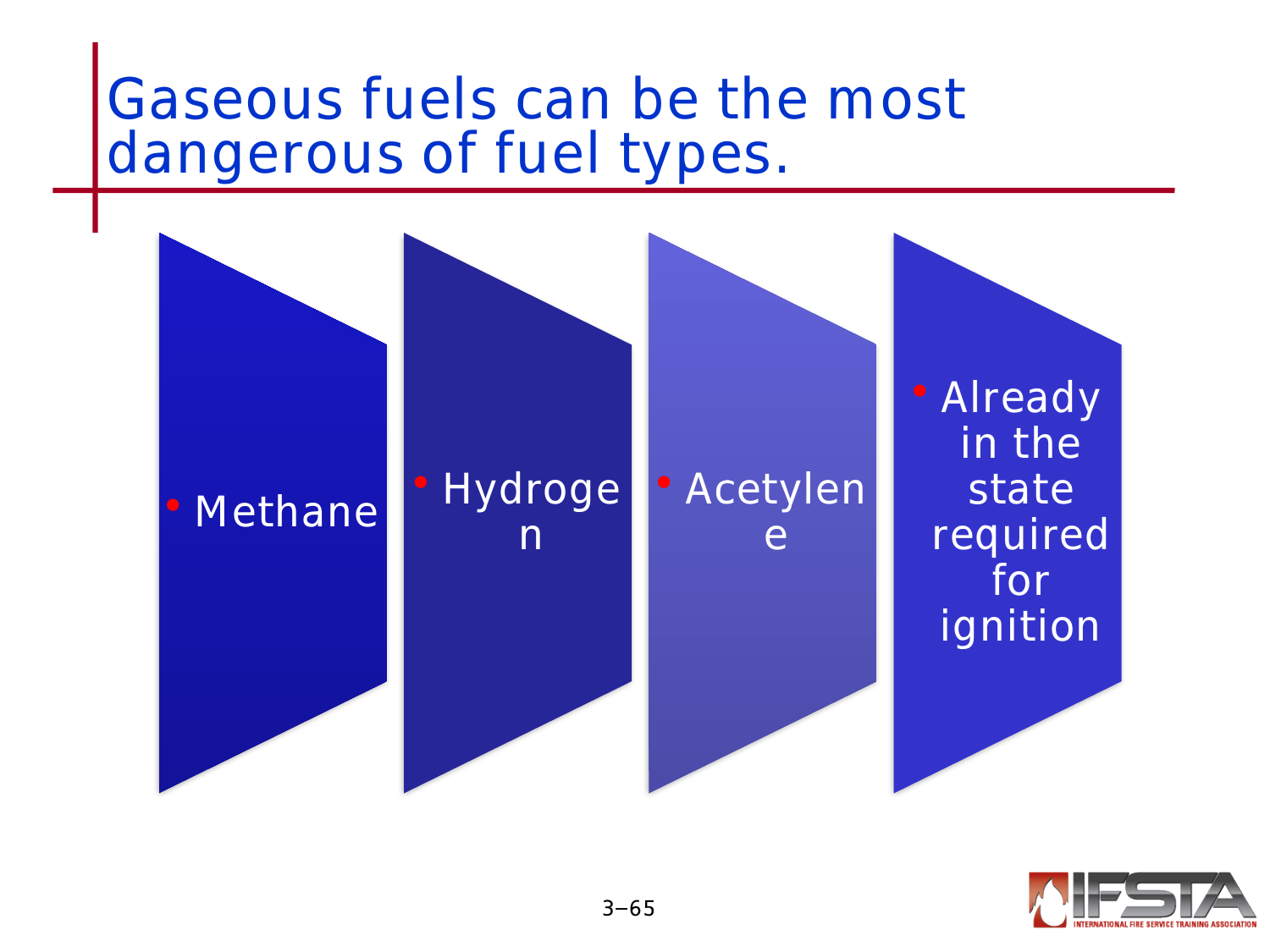

# Gaseous fuels can be the most dangerous of fuel types.
Methane
Hydrogen
Acetylene
Already in the state required for ignition
3–65